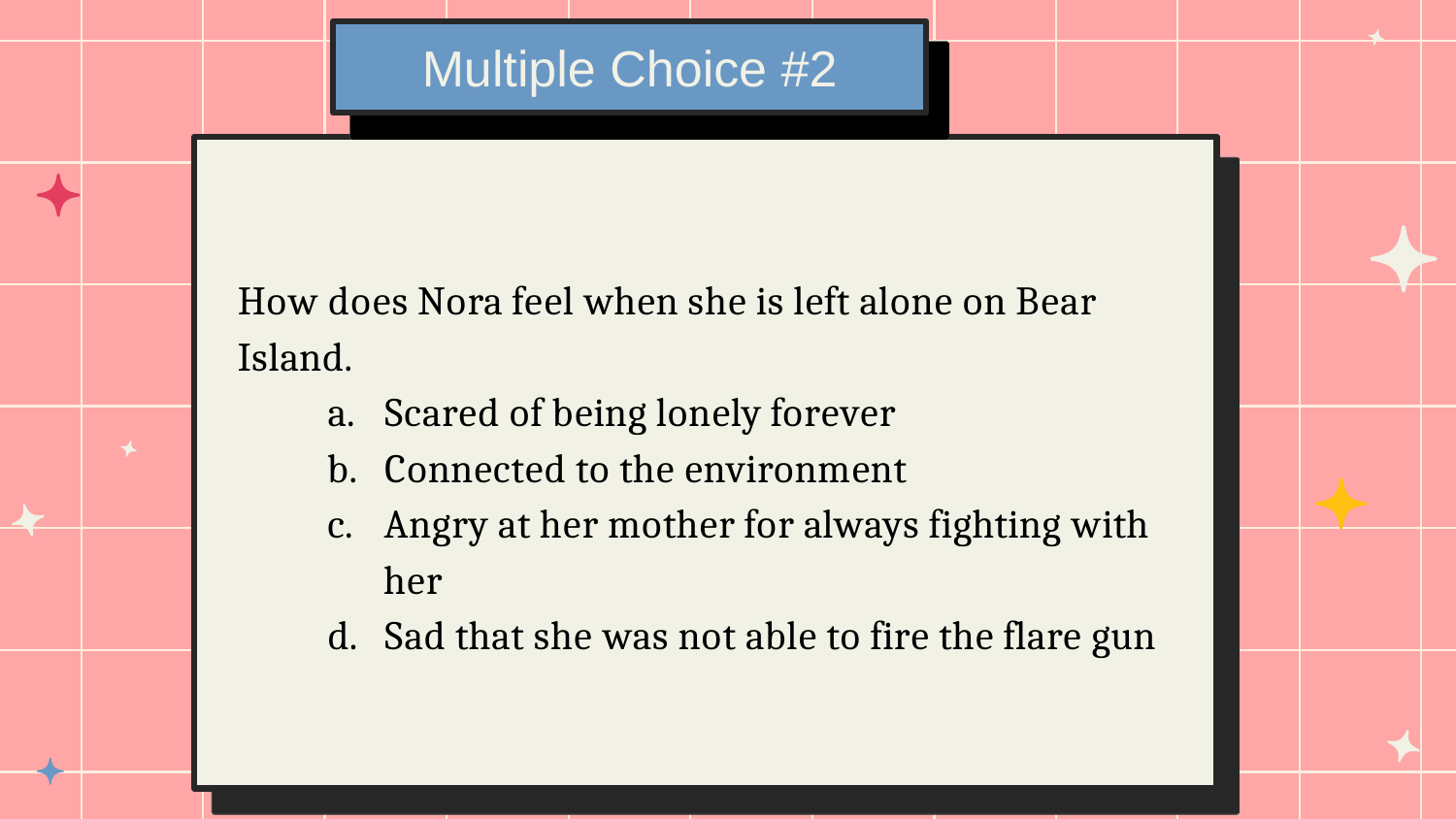

# Multiple Choice #2
How does Nora feel when she is left alone on Bear Island.
Scared of being lonely forever
Connected to the environment
Angry at her mother for always fighting with her
Sad that she was not able to fire the flare gun